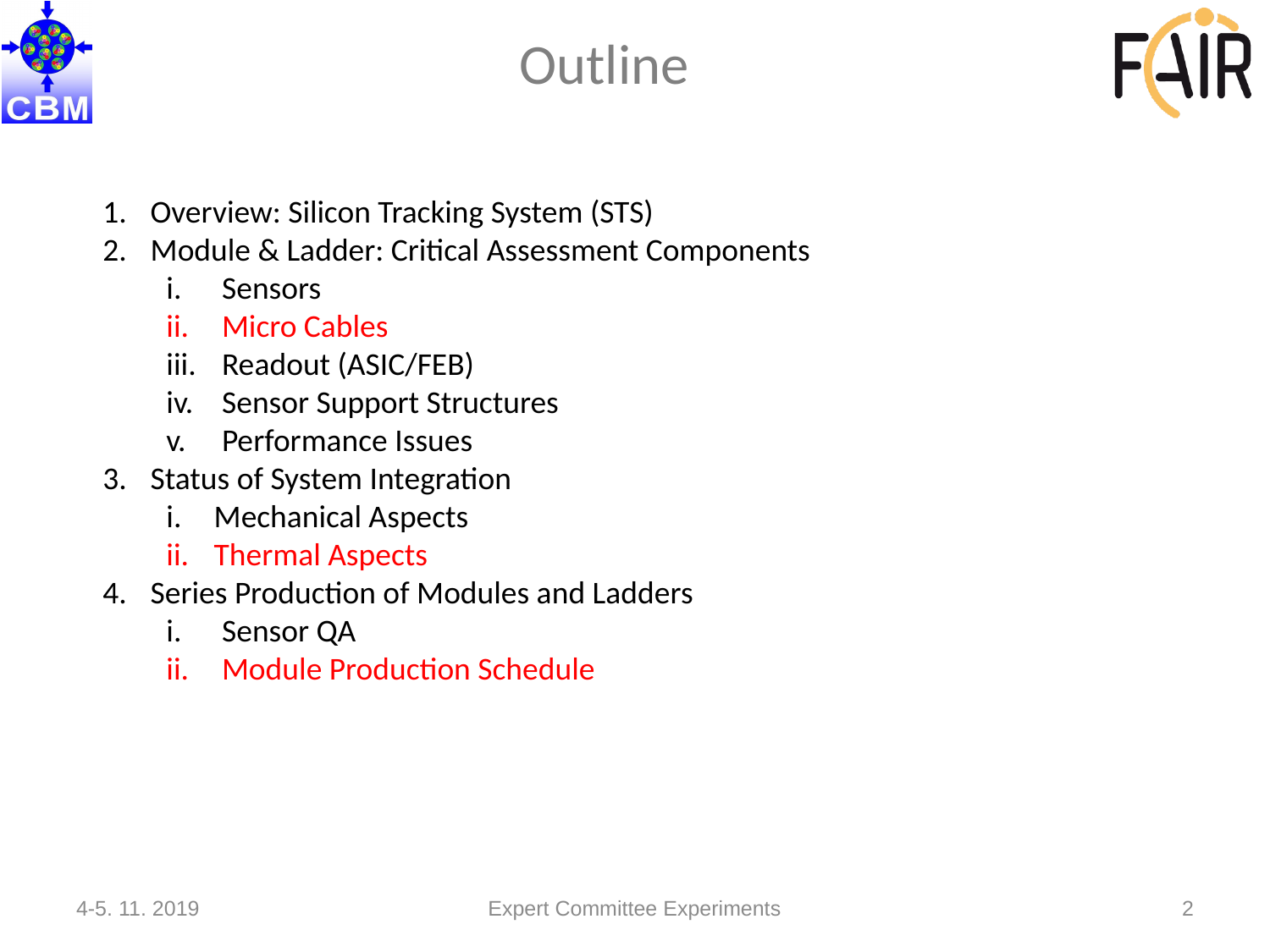

# Outline
Overview: Silicon Tracking System (STS)
Module & Ladder: Critical Assessment Components
Sensors
Micro Cables
Readout (ASIC/FEB)
Sensor Support Structures
Performance Issues
Status of System Integration
Mechanical Aspects
Thermal Aspects
Series Production of Modules and Ladders
Sensor QA
Module Production Schedule
4-5. 11. 2019
Expert Committee Experiments
2